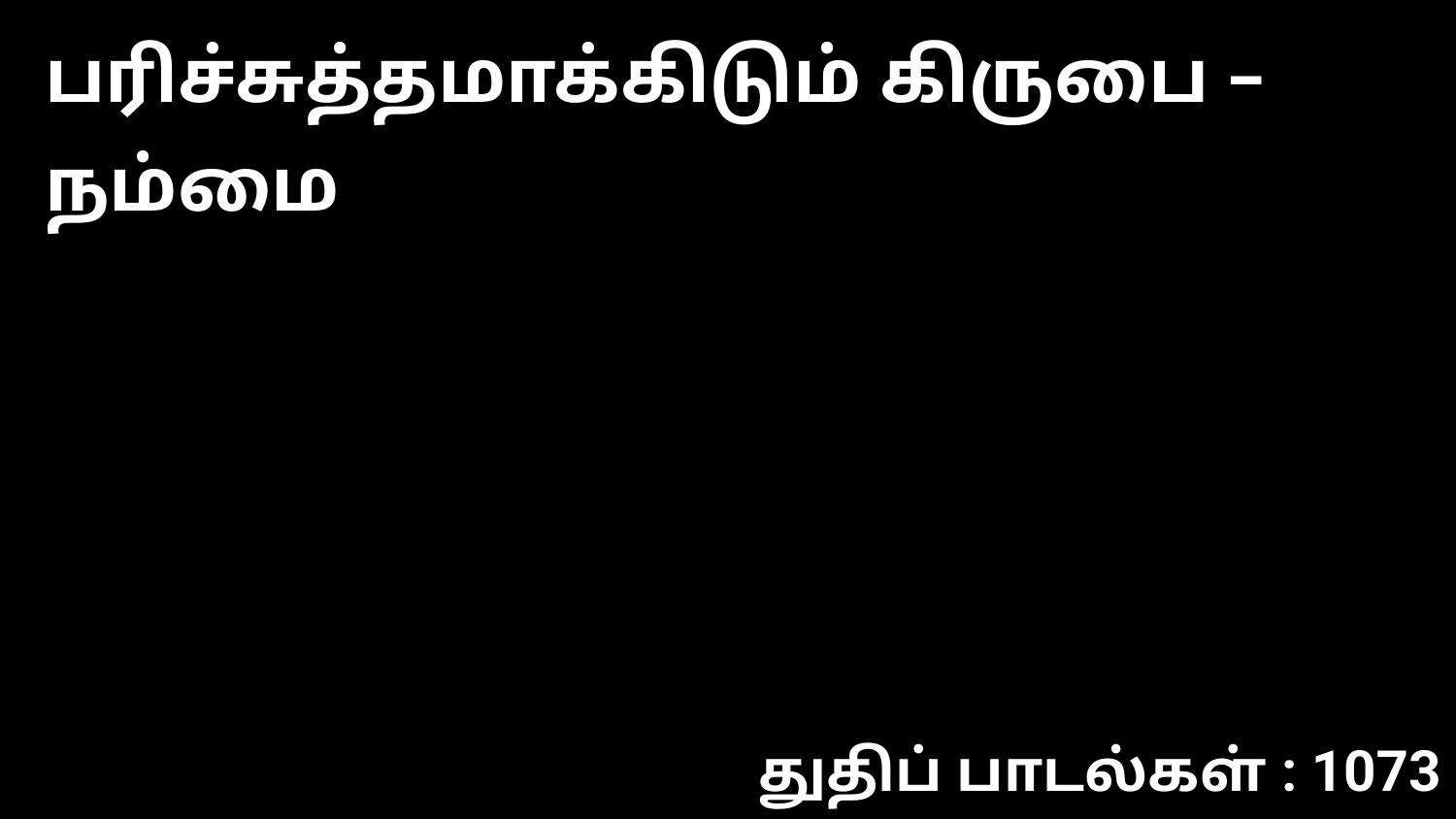

பரிச்சுத்தமாக்கிடும் கிருபை – நம்மை
துதிப் பாடல்கள் : 1073